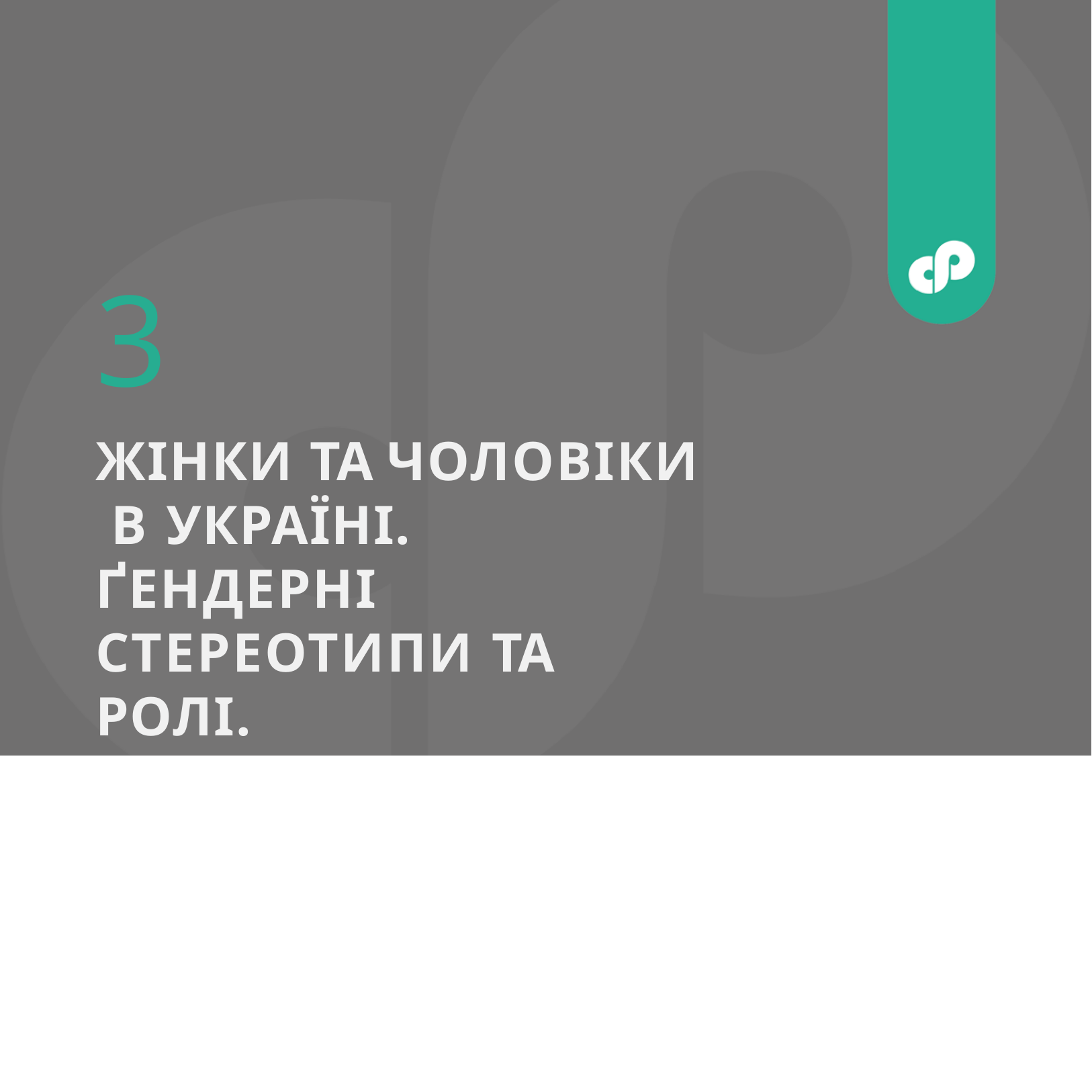

# 3
ЖІНКИ ТА ЧОЛОВІКИ  В УКРАЇНІ.
ҐЕНДЕРНІ СТЕРЕОТИПИ ТА РОЛІ.